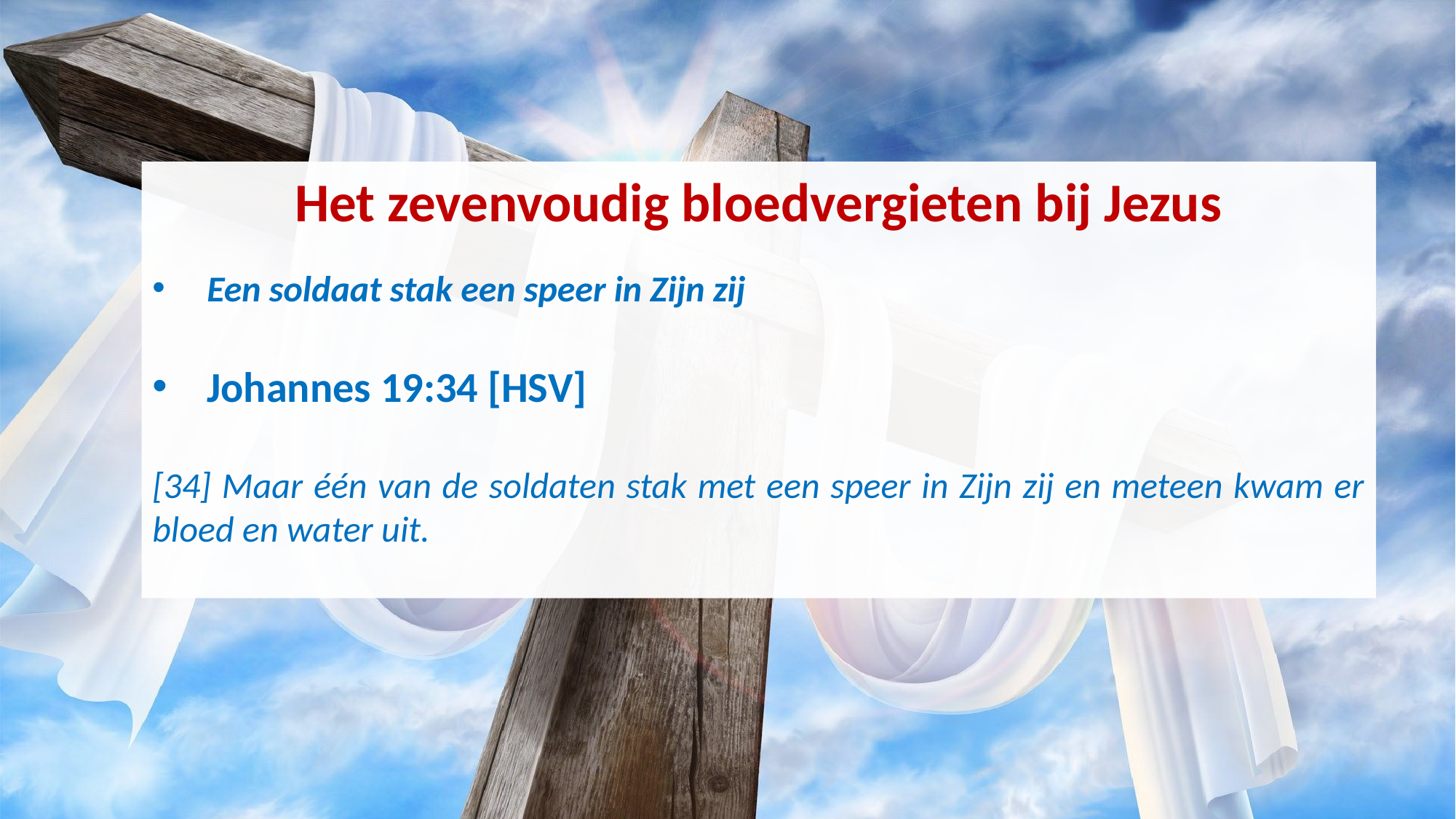

Het zevenvoudig bloedvergieten bij Jezus

Een soldaat stak een speer in Zijn zij

Johannes 19:34 [HSV]

[34] Maar één van de soldaten stak met een speer in Zijn zij en meteen kwam er bloed en water uit.